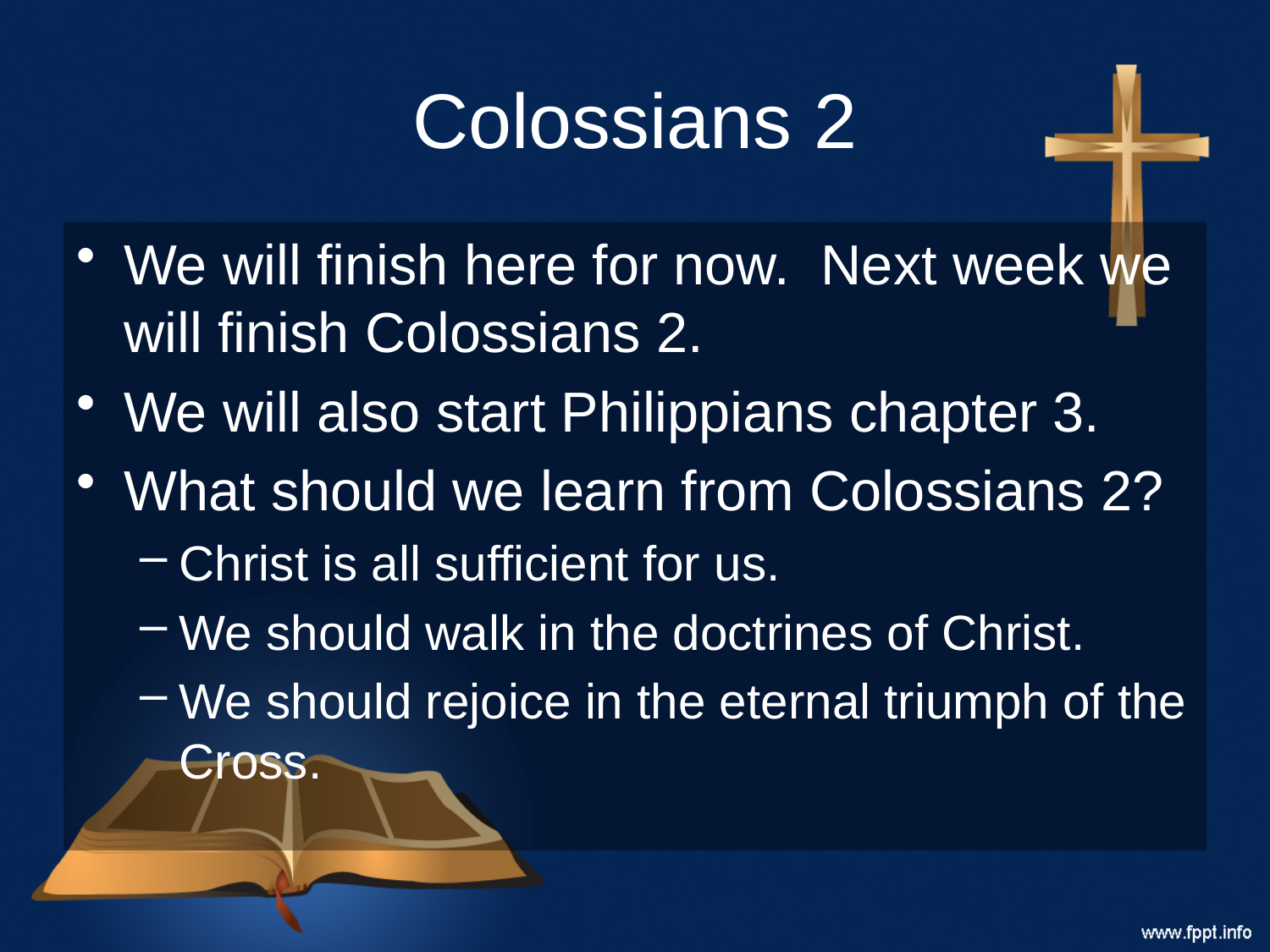

# Colossians 2
We will finish here for now.  Next week we will finish Colossians 2.
We will also start Philippians chapter 3.
What should we learn from Colossians 2?
Christ is all sufficient for us.
We should walk in the doctrines of Christ.
We should rejoice in the eternal triumph of the Cross.